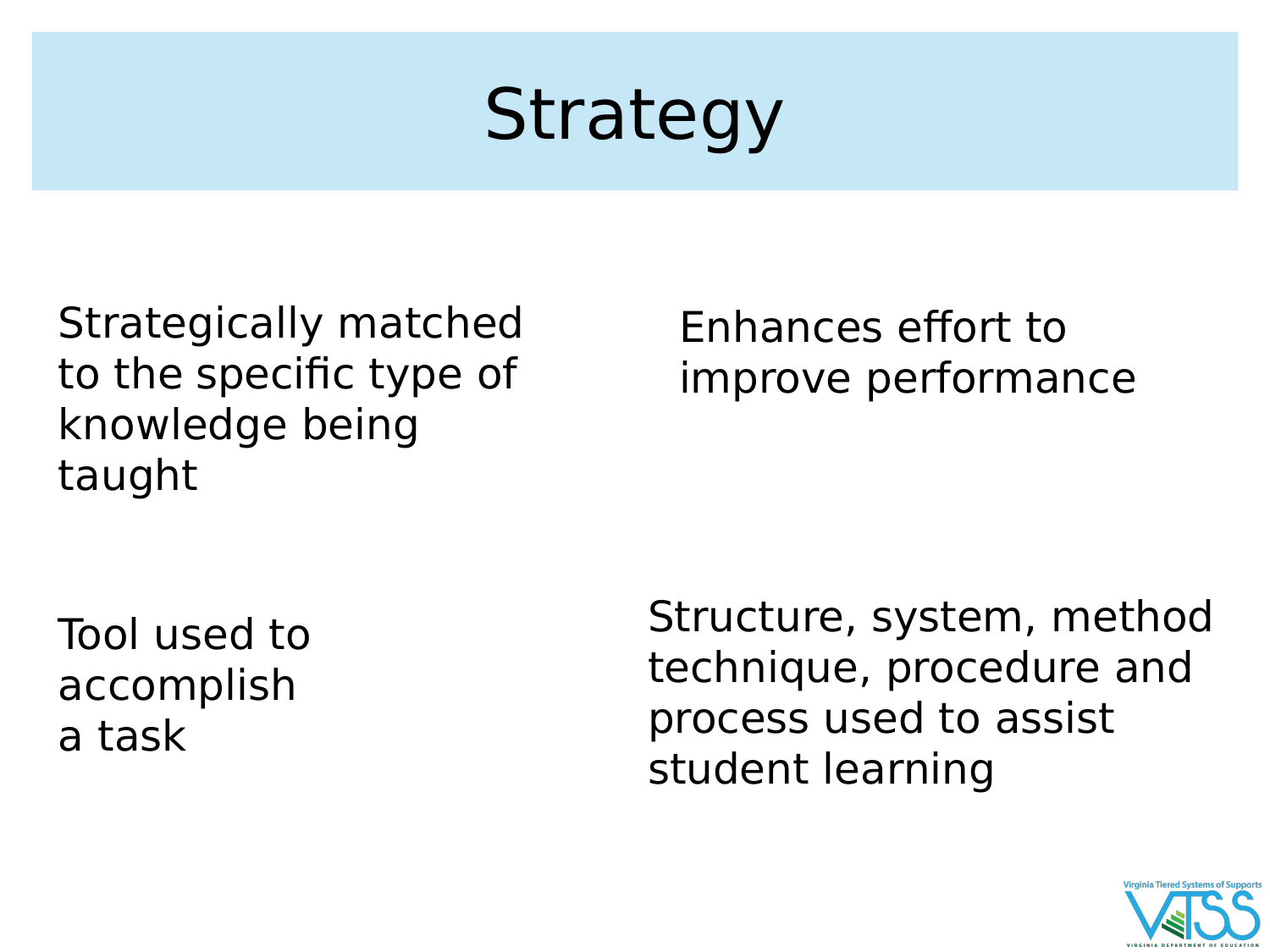

# Strategy
Strategically matched to the specific type of knowledge being taught
Enhances effort to
improve performance
Structure, system, method
technique, procedure and
process used to assist
student learning
Tool used to accomplish
a task